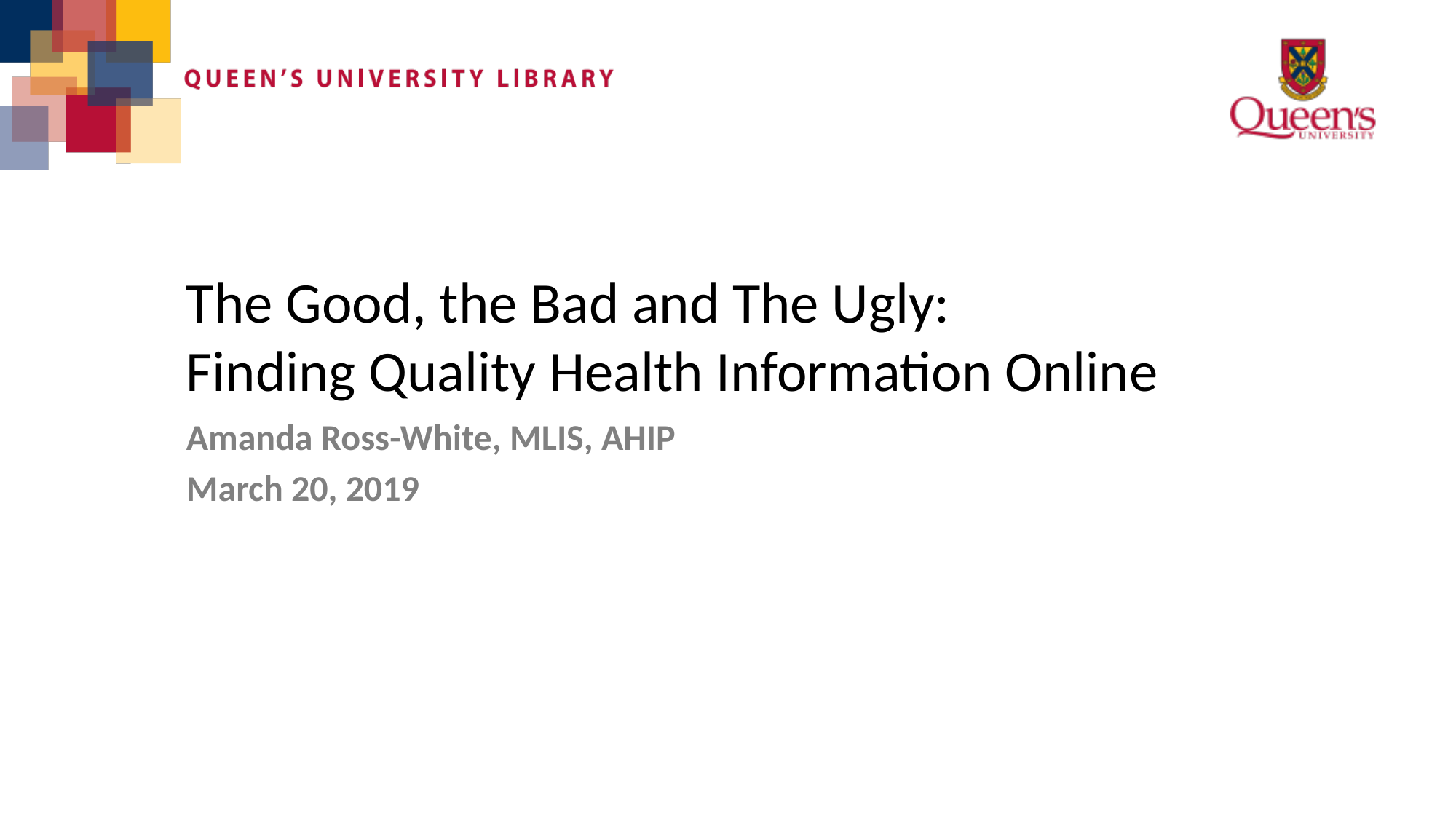

# The Good, the Bad and The Ugly: Finding Quality Health Information Online
Amanda Ross-White, MLIS, AHIP
March 20, 2019